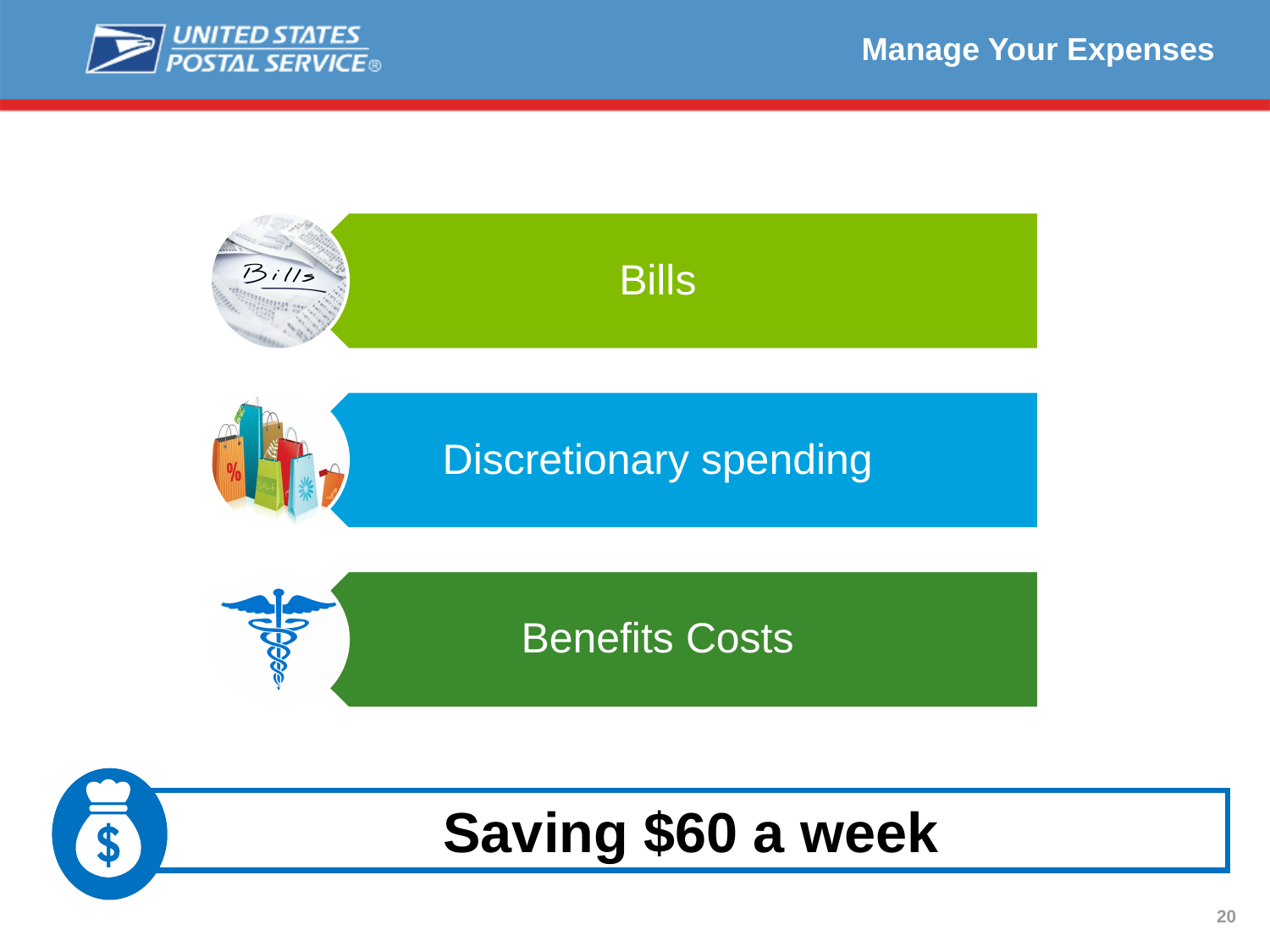

# Manage Your Expenses
Bills
Discretionary spending
Benefits Costs

Saving $60 a week
20